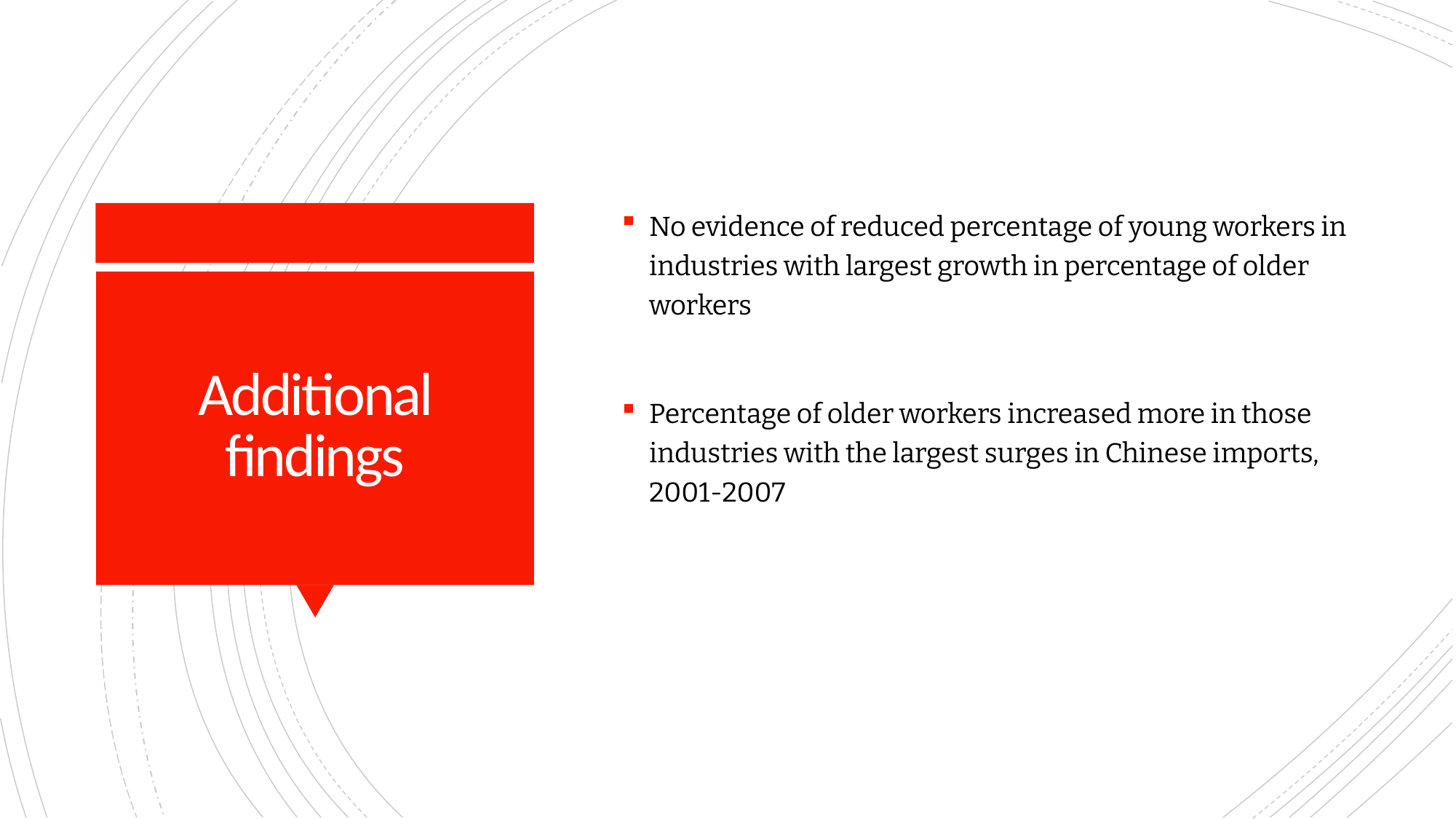

No evidence of reduced percentage of young workers in industries with largest growth in percentage of older workers

Percentage of older workers increased more in those industries with the largest surges in Chinese imports,  2001-2007

# Additional findings